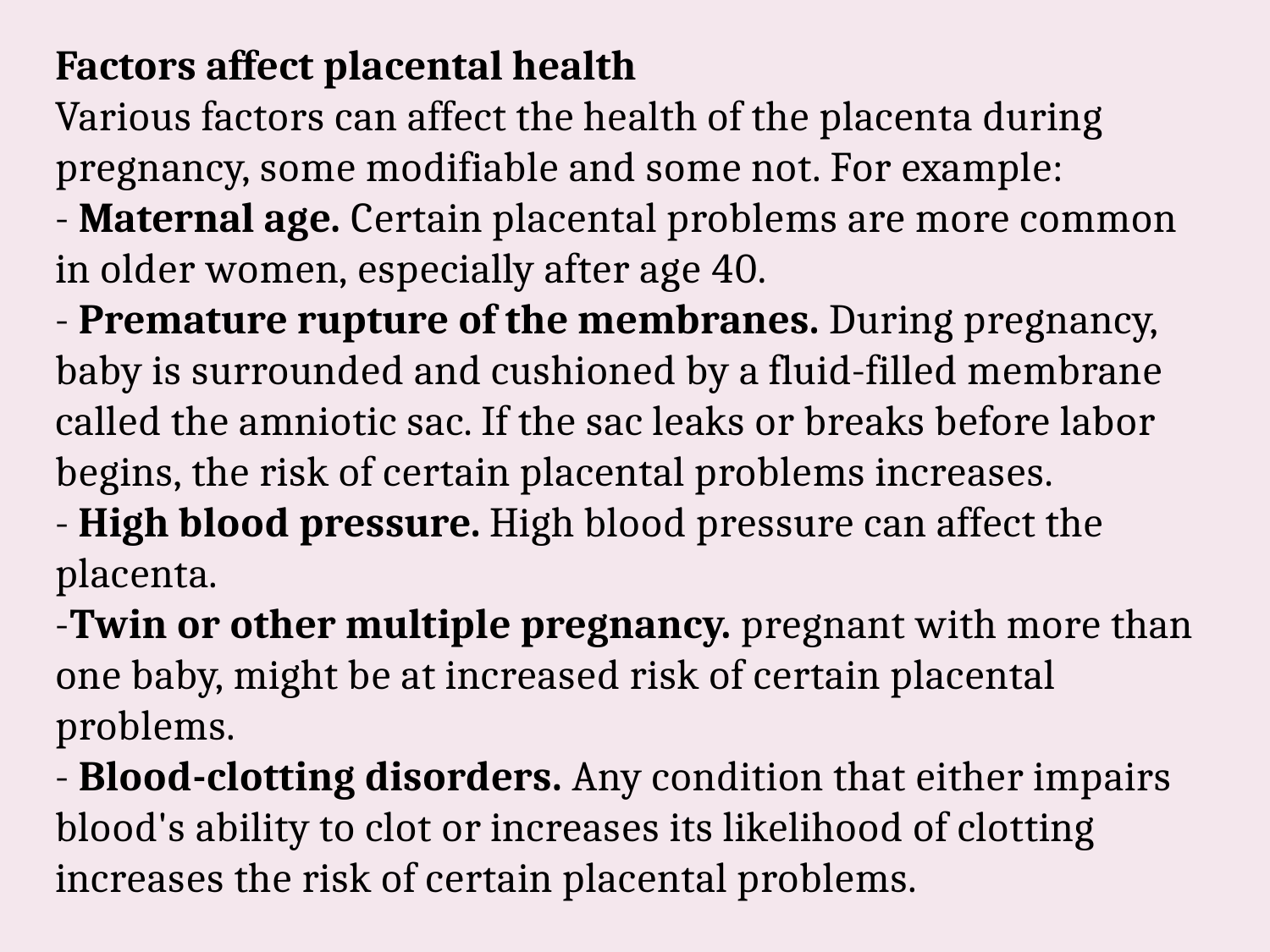

Factors affect placental health
Various factors can affect the health of the placenta during pregnancy, some modifiable and some not. For example:
- Maternal age. Certain placental problems are more common in older women, especially after age 40.
- Premature rupture of the membranes. During pregnancy, baby is surrounded and cushioned by a fluid-filled membrane called the amniotic sac. If the sac leaks or breaks before labor begins, the risk of certain placental problems increases.
- High blood pressure. High blood pressure can affect the placenta.
-Twin or other multiple pregnancy. pregnant with more than one baby, might be at increased risk of certain placental problems.
- Blood-clotting disorders. Any condition that either impairs blood's ability to clot or increases its likelihood of clotting increases the risk of certain placental problems.